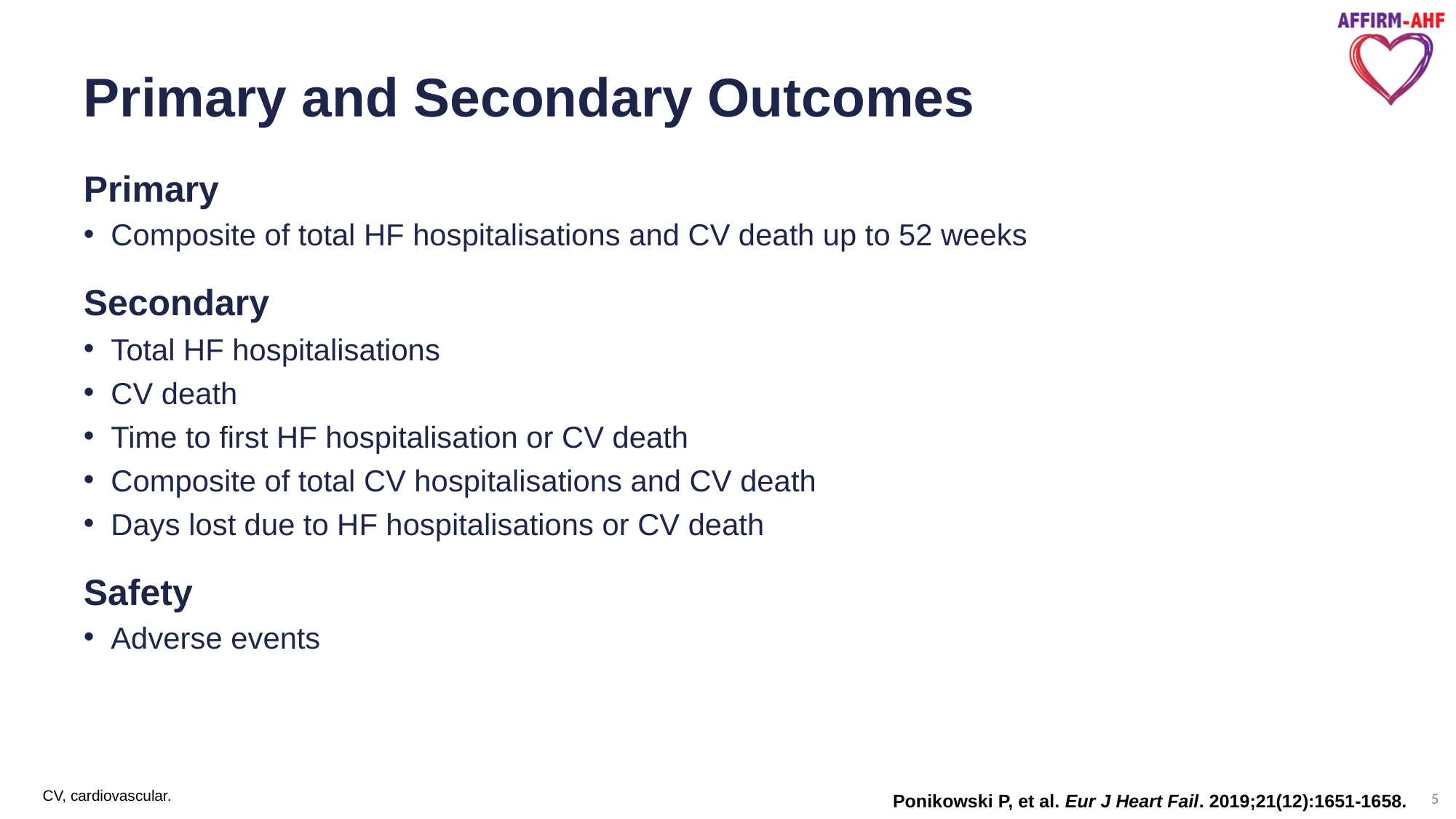

# Primary and Secondary Outcomes
Primary
Composite of total HF hospitalisations and CV death up to 52 weeks
Secondary
Total HF hospitalisations
CV death
Time to first HF hospitalisation or CV death
Composite of total CV hospitalisations and CV death
Days lost due to HF hospitalisations or CV death
Safety
Adverse events

CV, cardiovascular.
Ponikowski P, et al. Eur J Heart Fail. 2019;21(12):1651-1658.
5